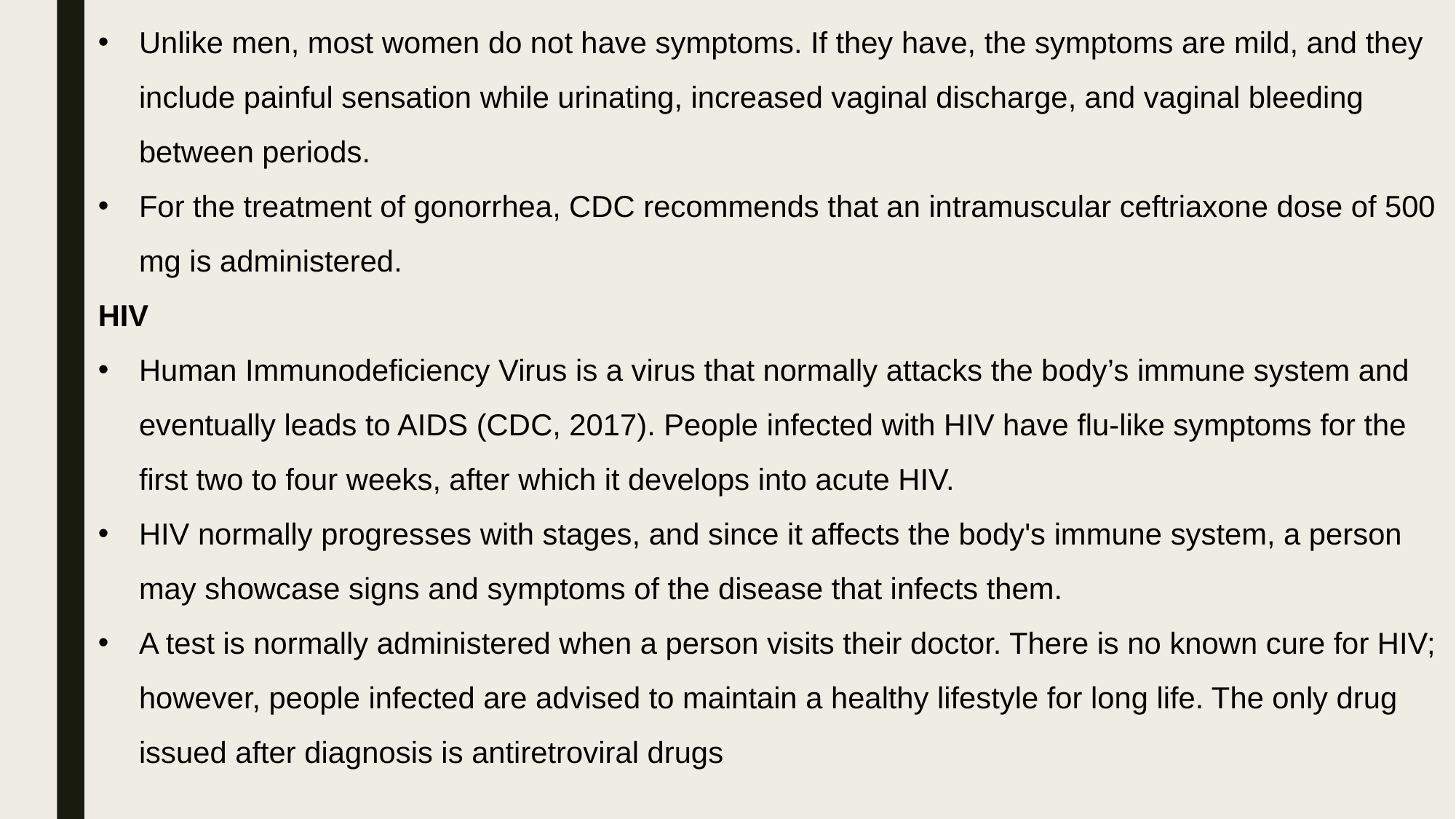

Unlike men, most women do not have symptoms. If they have, the symptoms are mild, and they include painful sensation while urinating, increased vaginal discharge, and vaginal bleeding between periods.
For the treatment of gonorrhea, CDC recommends that an intramuscular ceftriaxone dose of 500 mg is administered.
HIV
Human Immunodeficiency Virus is a virus that normally attacks the body’s immune system and eventually leads to AIDS (CDC, 2017). People infected with HIV have flu-like symptoms for the first two to four weeks, after which it develops into acute HIV.
HIV normally progresses with stages, and since it affects the body's immune system, a person may showcase signs and symptoms of the disease that infects them.
A test is normally administered when a person visits their doctor. There is no known cure for HIV; however, people infected are advised to maintain a healthy lifestyle for long life. The only drug issued after diagnosis is antiretroviral drugs